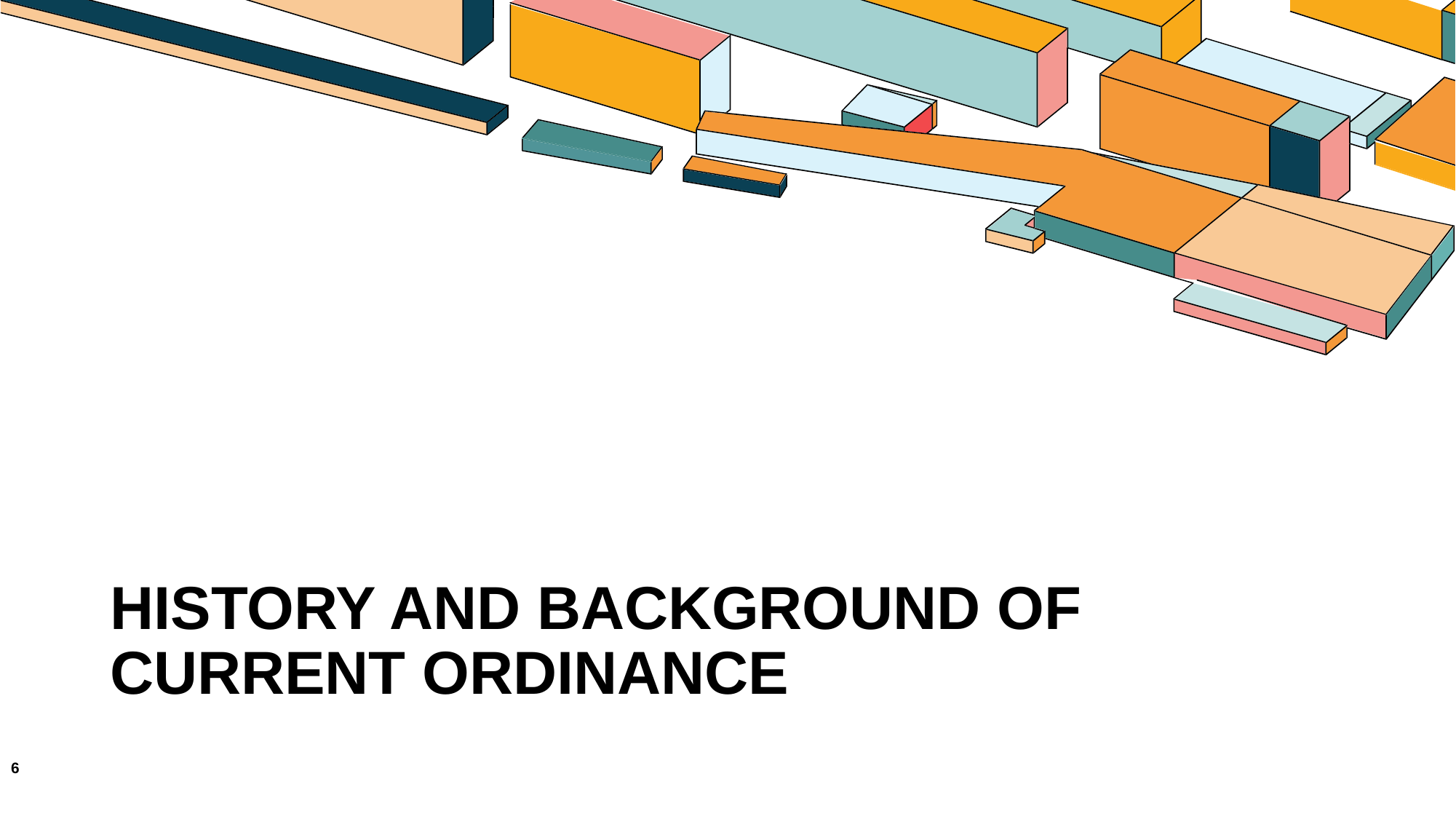

# History and background of current ordinance
6